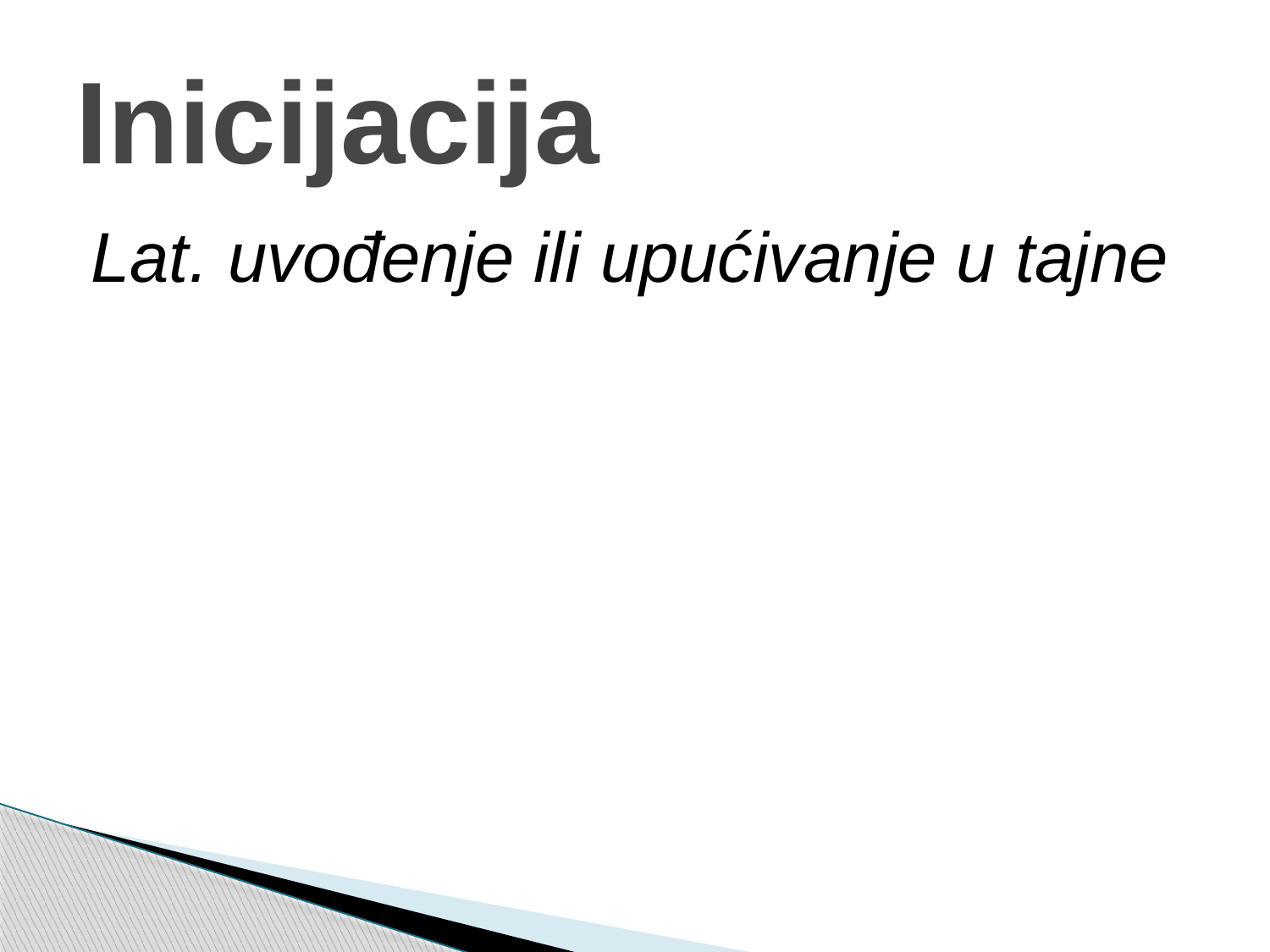

# Inicijacija
Lat. uvođenje ili upućivanje u tajne